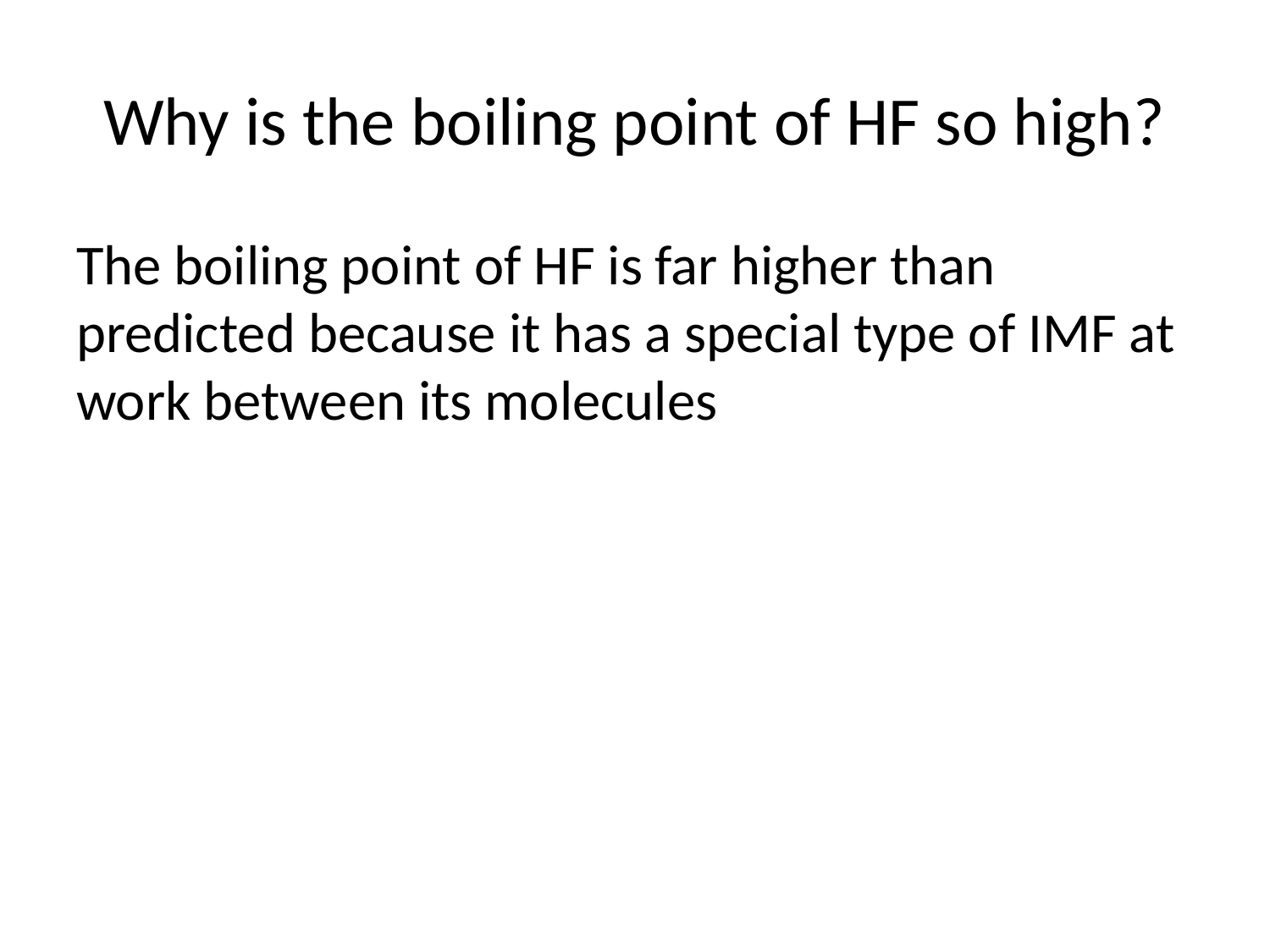

# Why is the boiling point of HF so high?
The boiling point of HF is far higher than predicted because it has a special type of IMF at work between its molecules